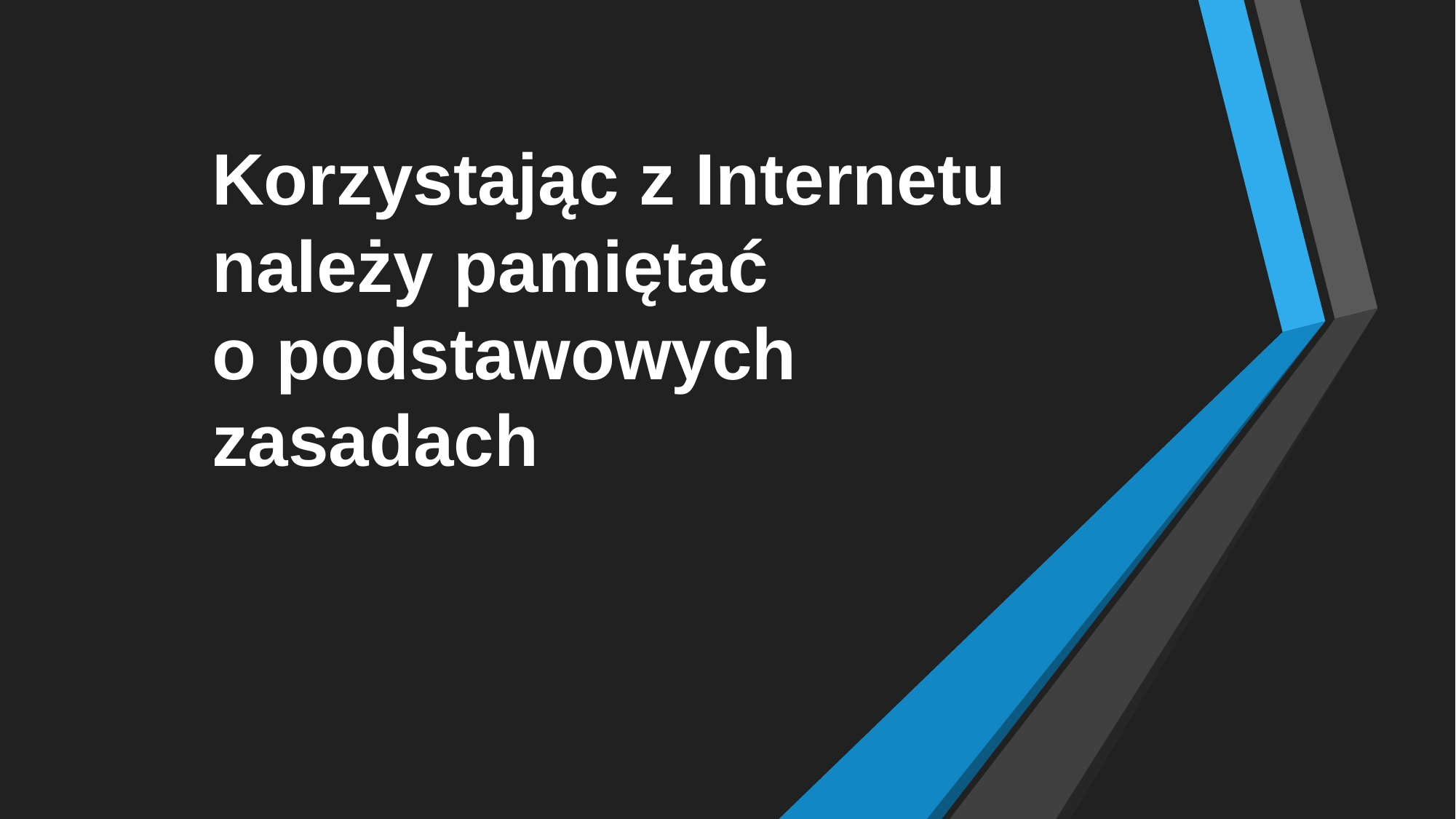

# Korzystając z Internetu należy pamiętać o podstawowych zasadach